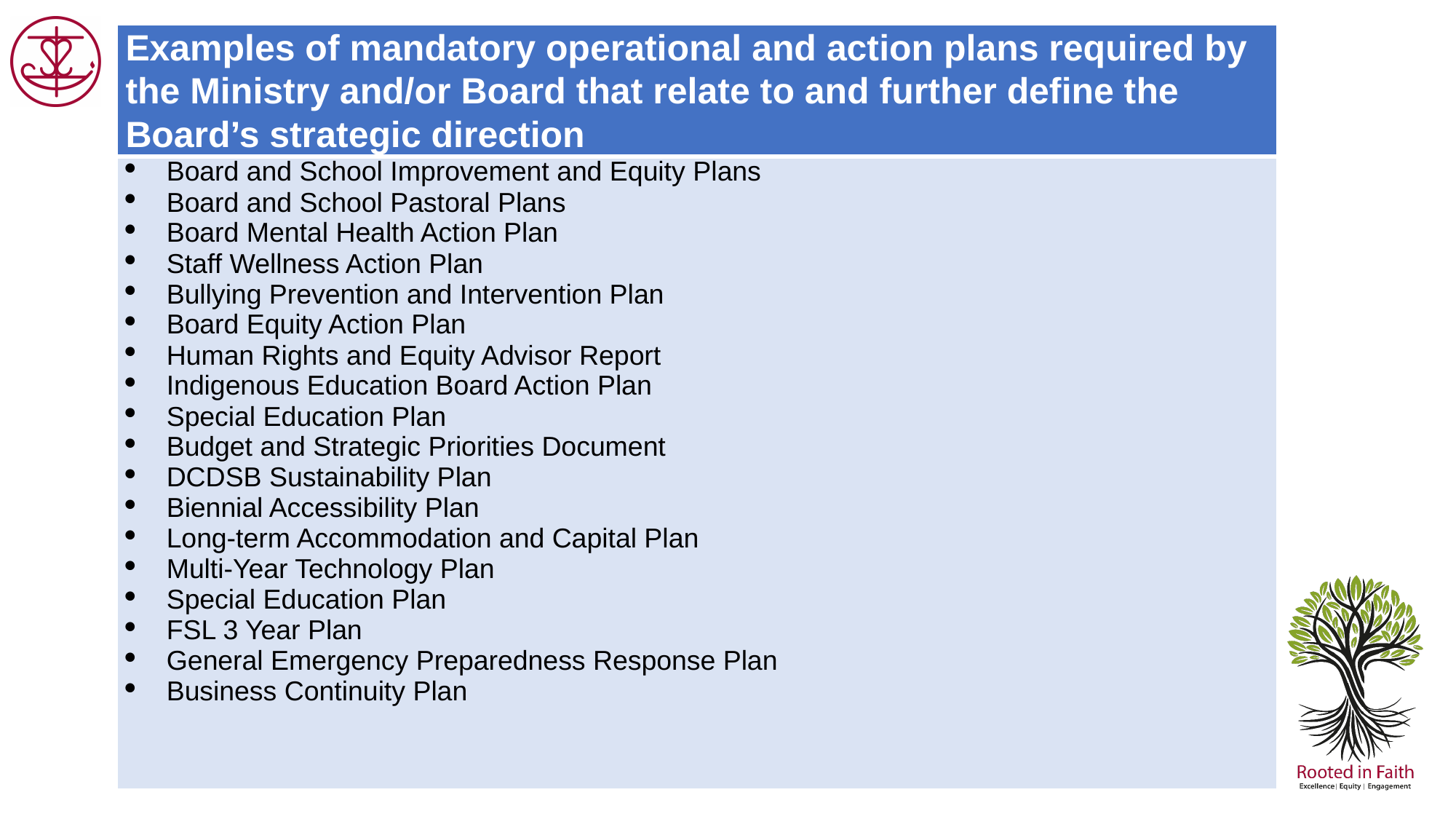

| Examples of mandatory operational and action plans required by the Ministry and/or Board that relate to and further define the Board’s strategic direction |
| --- |
| Board and School Improvement and Equity Plans Board and School Pastoral Plans Board Mental Health Action Plan Staff Wellness Action Plan Bullying Prevention and Intervention Plan Board Equity Action Plan Human Rights and Equity Advisor Report Indigenous Education Board Action Plan Special Education Plan Budget and Strategic Priorities Document DCDSB Sustainability Plan Biennial Accessibility Plan Long-term Accommodation and Capital Plan Multi-Year Technology Plan Special Education Plan FSL 3 Year Plan General Emergency Preparedness Response Plan Business Continuity Plan |